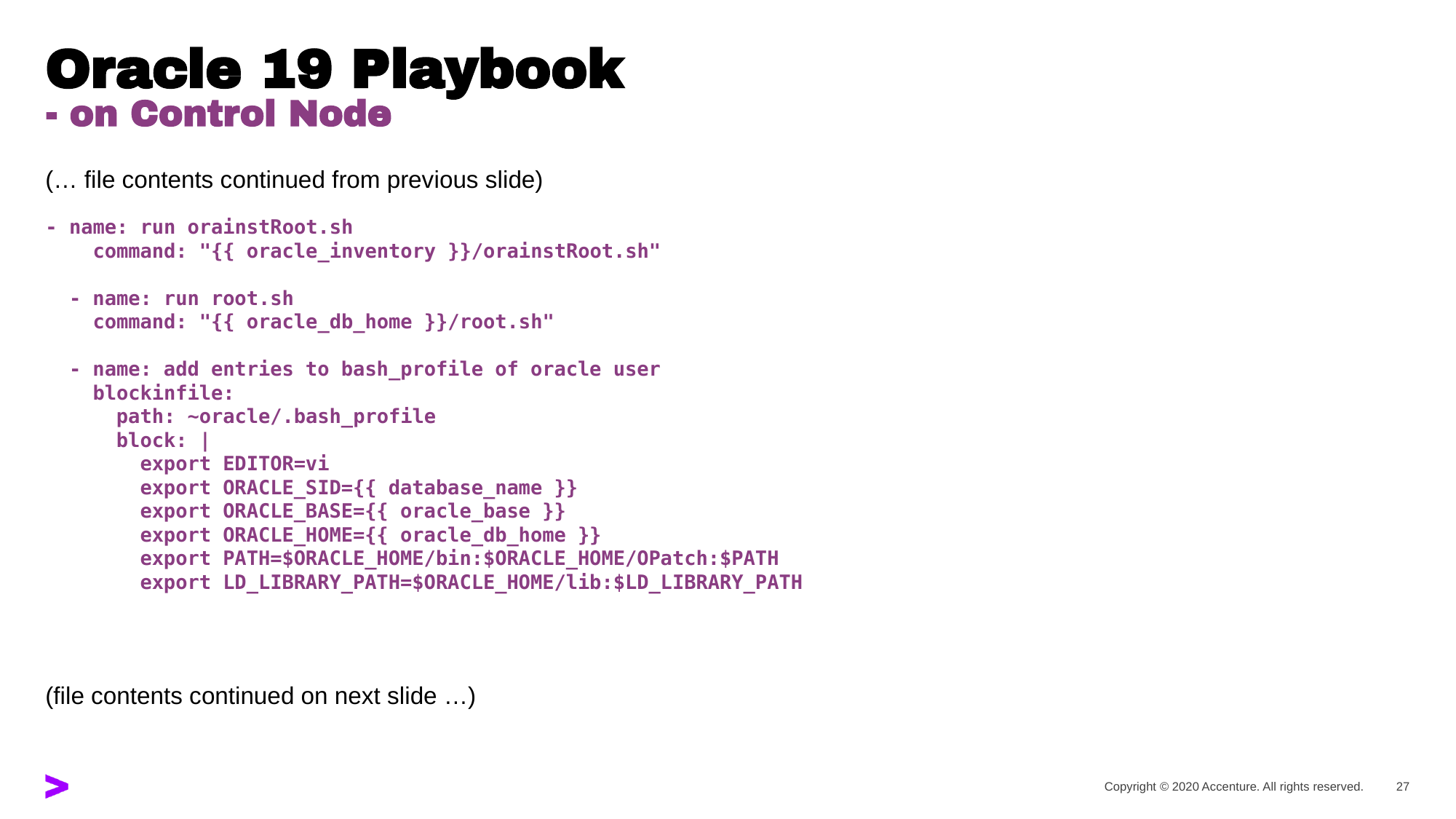

# Oracle 19 Playbook - on Control Node
(… file contents continued from previous slide)

- name: run orainstRoot.sh
    command: "{{ oracle_inventory }}/orainstRoot.sh"

  - name: run root.sh
    command: "{{ oracle_db_home }}/root.sh"

  - name: add entries to bash_profile of oracle user
    blockinfile:
      path: ~oracle/.bash_profile
      block: |
        export EDITOR=vi
        export ORACLE_SID={{ database_name }}
        export ORACLE_BASE={{ oracle_base }}
        export ORACLE_HOME={{ oracle_db_home }}
        export PATH=$ORACLE_HOME/bin:$ORACLE_HOME/OPatch:$PATH
        export LD_LIBRARY_PATH=$ORACLE_HOME/lib:$LD_LIBRARY_PATH

(file contents continued on next slide …)